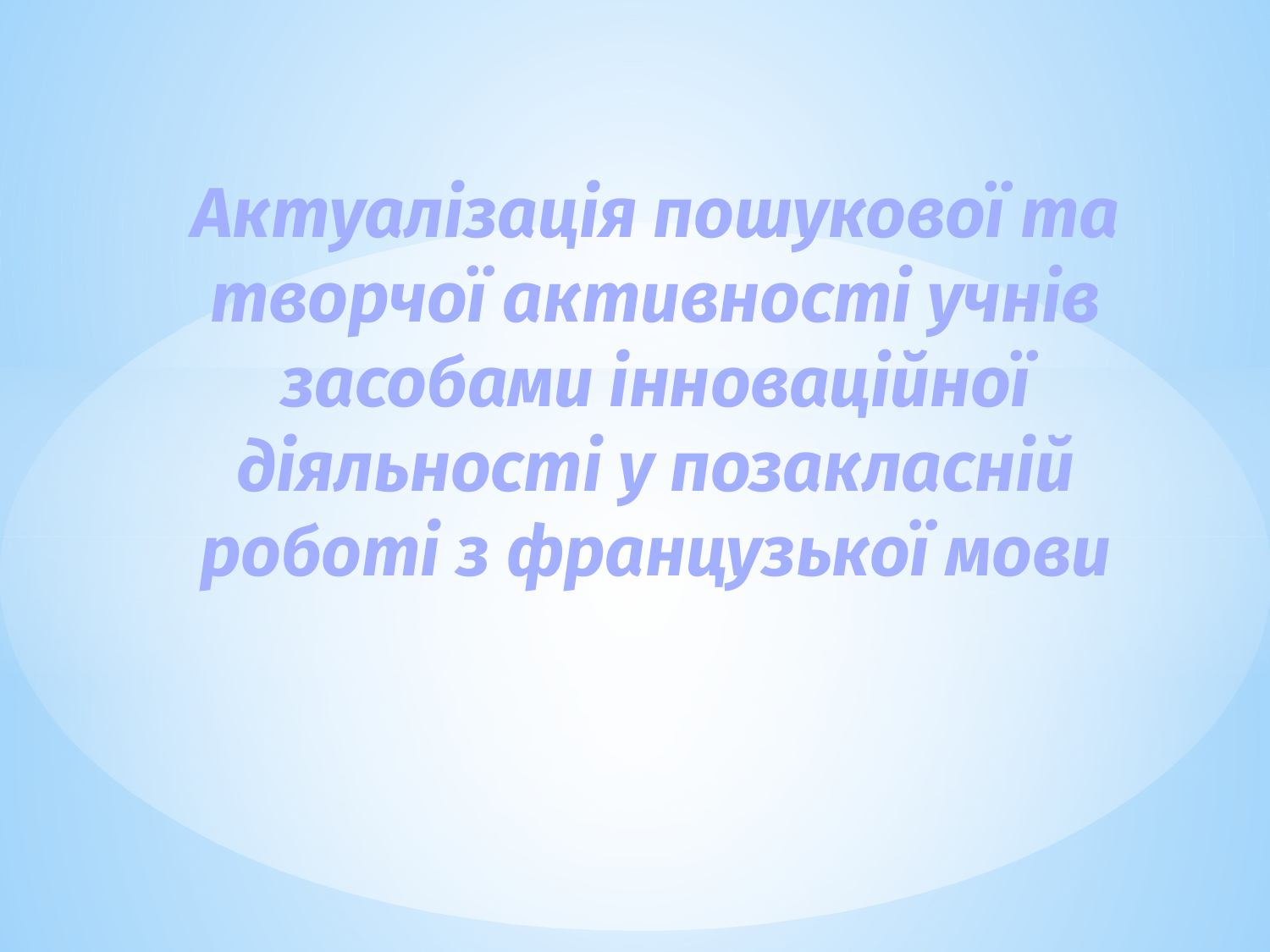

# Актуалізація пошукової та творчої активності учнів засобами інноваційної діяльності у позакласній роботі з французької мови